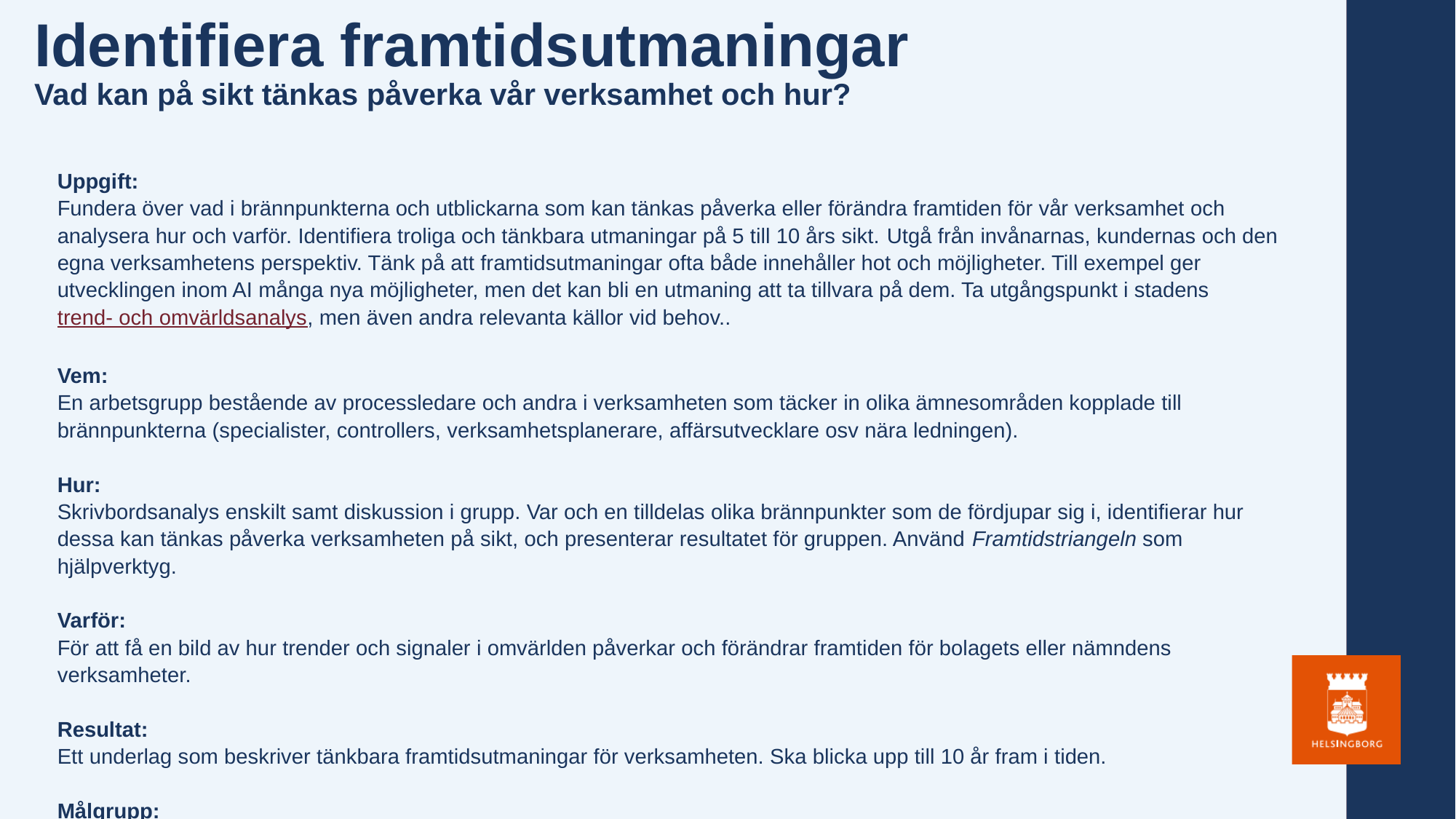

Identifiera framtidsutmaningar
Vad kan på sikt tänkas påverka vår verksamhet och hur?
Uppgift:
Fundera över vad i brännpunkterna och utblickarna som kan tänkas påverka eller förändra framtiden för vår verksamhet och analysera hur och varför. Identifiera troliga och tänkbara utmaningar på 5 till 10 års sikt. Utgå från invånarnas, kundernas och den egna verksamhetens perspektiv. Tänk på att framtidsutmaningar ofta både innehåller hot och möjligheter. Till exempel ger utvecklingen inom AI många nya möjligheter, men det kan bli en utmaning att ta tillvara på dem. Ta utgångspunkt i stadens trend- och omvärldsanalys, men även andra relevanta källor vid behov..
Vem:
En arbetsgrupp bestående av processledare och andra i verksamheten som täcker in olika ämnesområden kopplade till brännpunkterna (specialister, controllers, verksamhetsplanerare, affärsutvecklare osv nära ledningen).
Hur:
Skrivbordsanalys enskilt samt diskussion i grupp. Var och en tilldelas olika brännpunkter som de fördjupar sig i, identifierar hur dessa kan tänkas påverka verksamheten på sikt, och presenterar resultatet för gruppen. Använd Framtidstriangeln som hjälpverktyg.
Varför:
För att få en bild av hur trender och signaler i omvärlden påverkar och förändrar framtiden för bolagets eller nämndens verksamheter.
Resultat:
Ett underlag som beskriver tänkbara framtidsutmaningar för verksamheten. Ska blicka upp till 10 år fram i tiden.
Målgrupp:
I första hand förvaltnings/bolagsledningen.